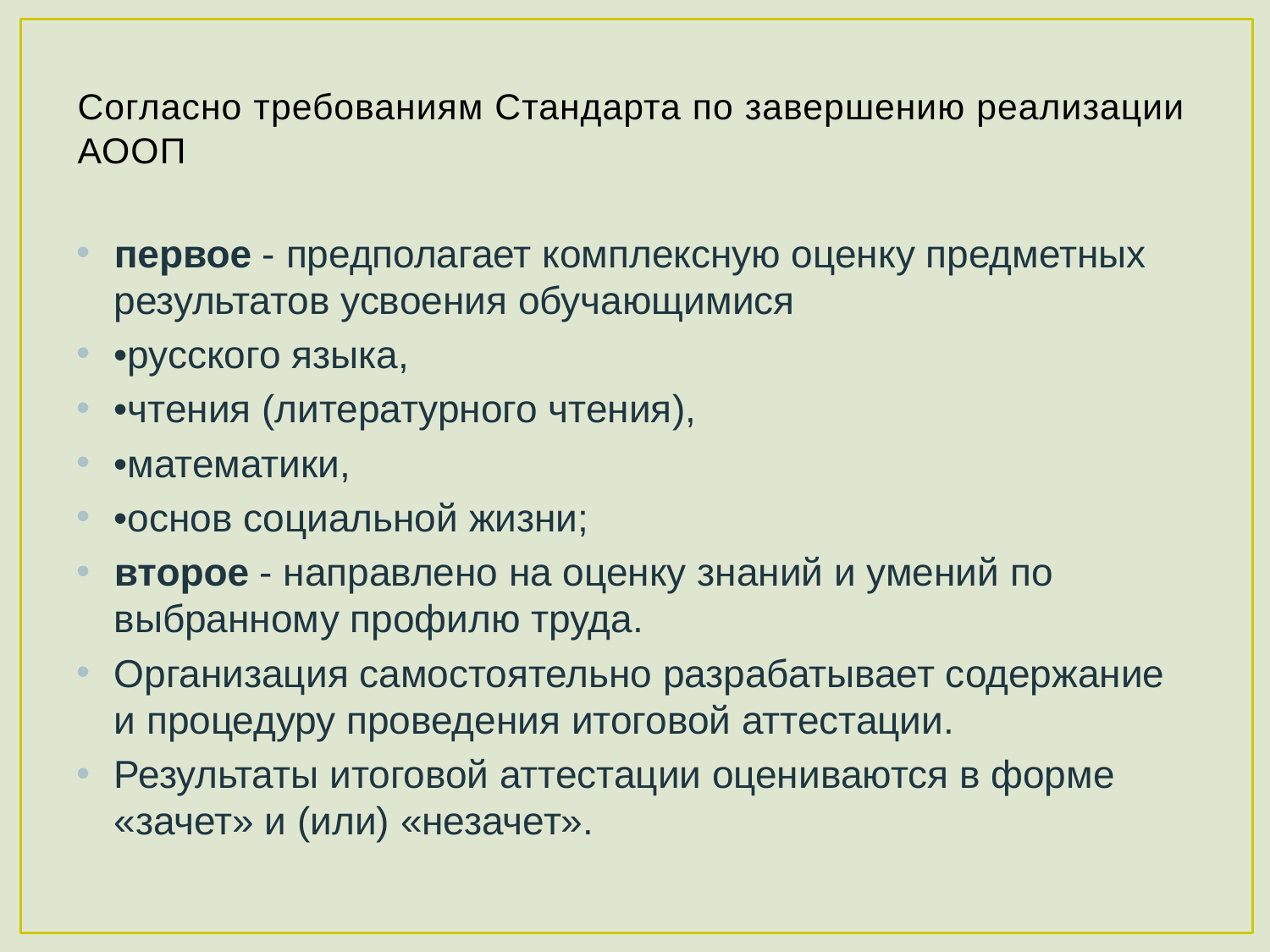

# Согласно требованиям Стандарта по завершению реализации АООП
первое - предполагает комплексную оценку предметных результатов усвоения обучающимися
•русского языка,
•чтения (литературного чтения),
•математики,
•основ социальной жизни;
второе - направлено на оценку знаний и умений по выбранному профилю труда.
Организация самостоятельно разрабатывает содержание и процедуру проведения итоговой аттестации.
Результаты итоговой аттестации оцениваются в форме «зачет» и (или) «незачет».